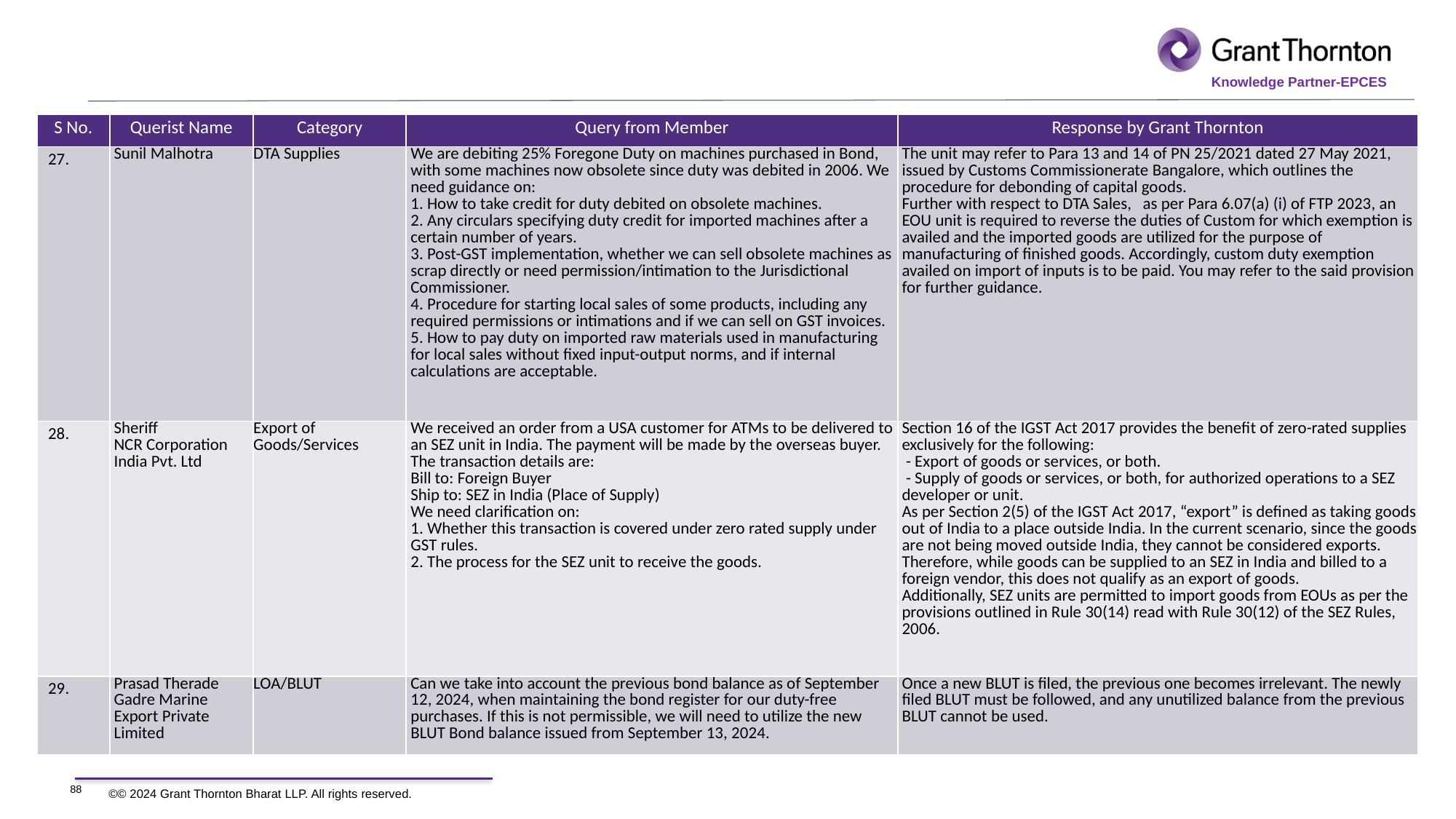

| S No. | Querist Name | Category | Query from Member | Response by Grant Thornton |
| --- | --- | --- | --- | --- |
| 27. | Sunil Malhotra | DTA Supplies | We are debiting 25% Foregone Duty on machines purchased in Bond, with some machines now obsolete since duty was debited in 2006. We need guidance on: 1. How to take credit for duty debited on obsolete machines. 2. Any circulars specifying duty credit for imported machines after a certain number of years. 3. Post-GST implementation, whether we can sell obsolete machines as scrap directly or need permission/intimation to the Jurisdictional Commissioner. 4. Procedure for starting local sales of some products, including any required permissions or intimations and if we can sell on GST invoices. 5. How to pay duty on imported raw materials used in manufacturing for local sales without fixed input-output norms, and if internal calculations are acceptable. | The unit may refer to Para 13 and 14 of PN 25/2021 dated 27 May 2021, issued by Customs Commissionerate Bangalore, which outlines the procedure for debonding of capital goods. Further with respect to DTA Sales, as per Para 6.07(a) (i) of FTP 2023, an EOU unit is required to reverse the duties of Custom for which exemption is availed and the imported goods are utilized for the purpose of manufacturing of finished goods. Accordingly, custom duty exemption availed on import of inputs is to be paid. You may refer to the said provision for further guidance. |
| 28. | Sheriff NCR Corporation India Pvt. Ltd | Export of Goods/Services | We received an order from a USA customer for ATMs to be delivered to an SEZ unit in India. The payment will be made by the overseas buyer. The transaction details are: Bill to: Foreign Buyer Ship to: SEZ in India (Place of Supply) We need clarification on: 1. Whether this transaction is covered under zero rated supply under GST rules. 2. The process for the SEZ unit to receive the goods. | Section 16 of the IGST Act 2017 provides the benefit of zero-rated supplies exclusively for the following: - Export of goods or services, or both. - Supply of goods or services, or both, for authorized operations to a SEZ developer or unit. As per Section 2(5) of the IGST Act 2017, “export” is defined as taking goods out of India to a place outside India. In the current scenario, since the goods are not being moved outside India, they cannot be considered exports. Therefore, while goods can be supplied to an SEZ in India and billed to a foreign vendor, this does not qualify as an export of goods. Additionally, SEZ units are permitted to import goods from EOUs as per the provisions outlined in Rule 30(14) read with Rule 30(12) of the SEZ Rules, 2006. |
| 29. | Prasad Therade Gadre Marine Export Private Limited | LOA/BLUT | Can we take into account the previous bond balance as of September 12, 2024, when maintaining the bond register for our duty-free purchases. If this is not permissible, we will need to utilize the new BLUT Bond balance issued from September 13, 2024. | Once a new BLUT is filed, the previous one becomes irrelevant. The newly filed BLUT must be followed, and any unutilized balance from the previous BLUT cannot be used. |
88